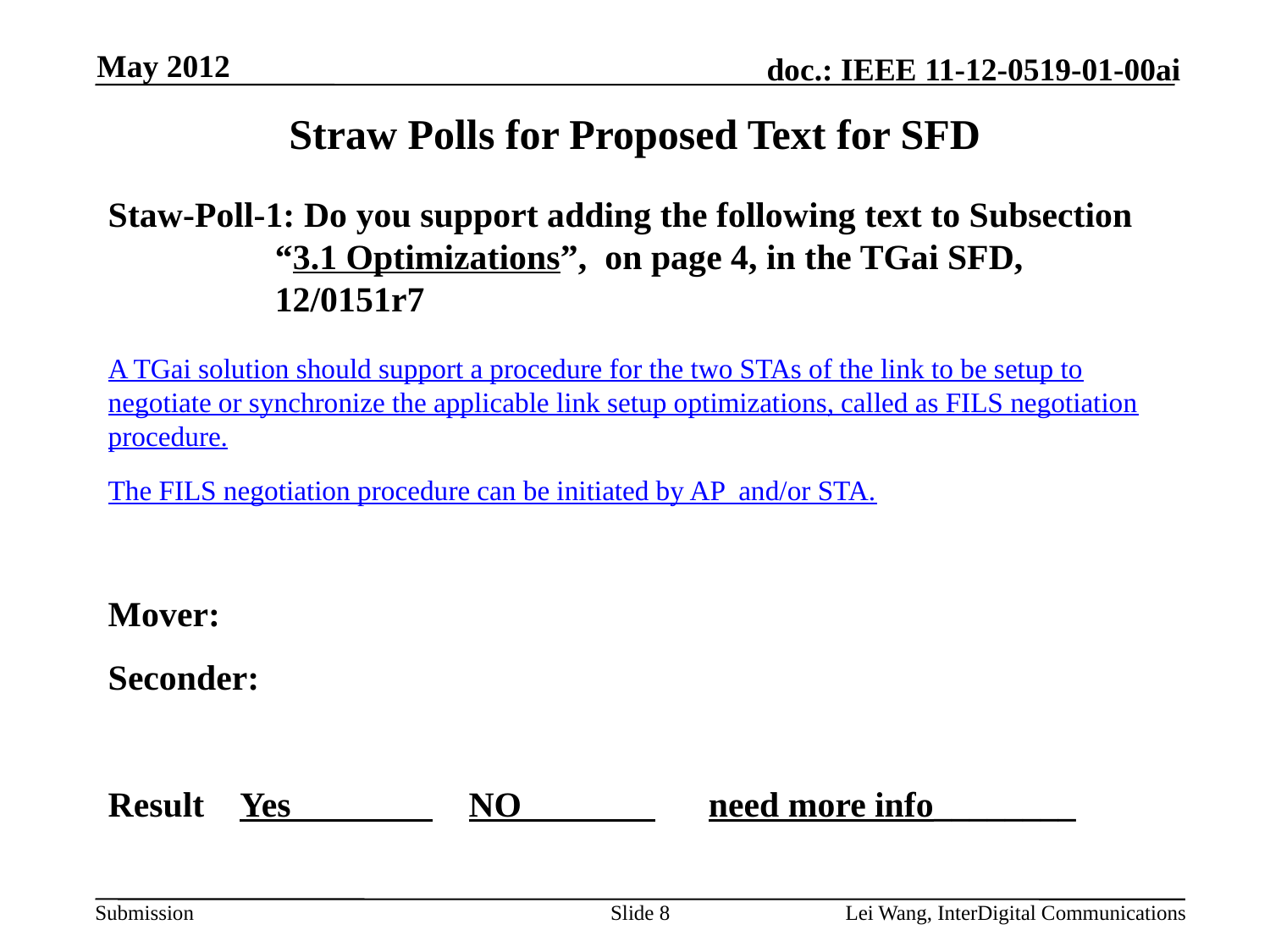

May 2012
# Straw Polls for Proposed Text for SFD
Staw-Poll-1: Do you support adding the following text to Subsection “3.1 Optimizations”,  on page 4, in the TGai SFD, 12/0151r7
A TGai solution should support a procedure for the two STAs of the link to be setup to negotiate or synchronize the applicable link setup optimizations, called as FILS negotiation procedure.
The FILS negotiation procedure can be initiated by AP  and/or STA.

Mover:
Seconder:

Result    Yes                    NO                     need more info________

Slide 8
Lei Wang, InterDigital Communications